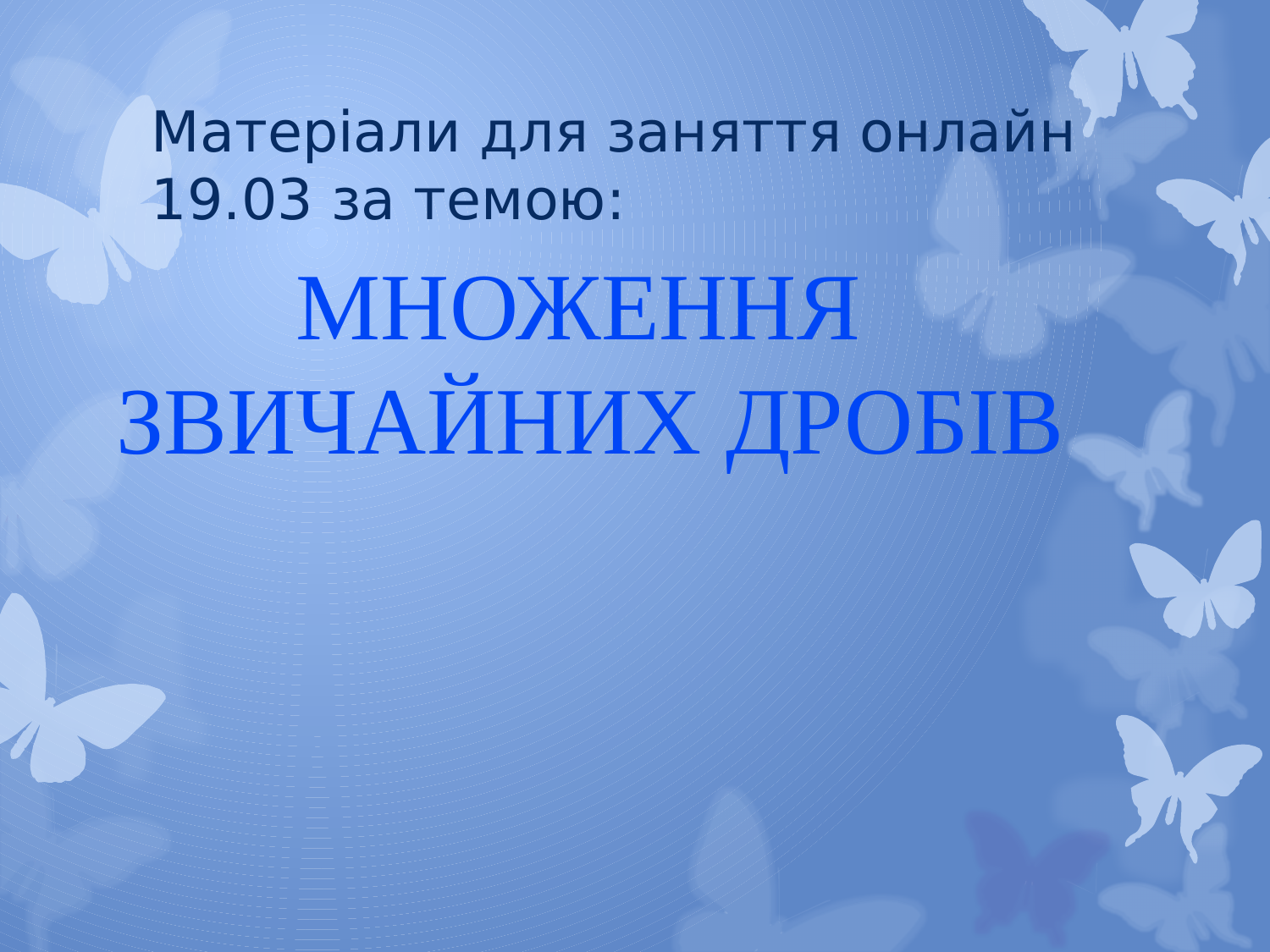

Матеріали для заняття онлайн 19.03 за темою:
Множення
звичайних дробів